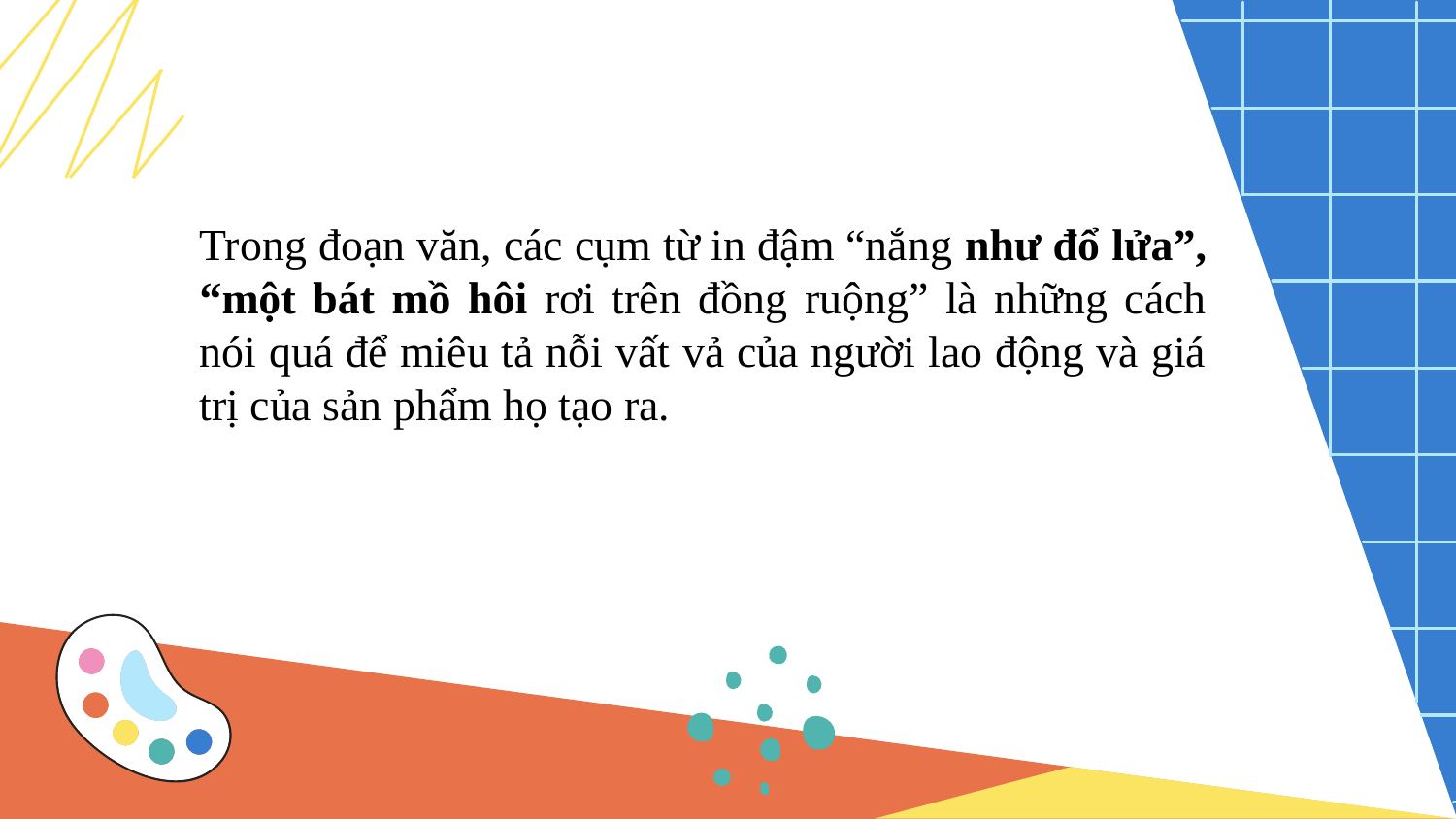

Trong đoạn văn, các cụm từ in đậm “nắng như đổ lửa”, “một bát mồ hôi rơi trên đồng ruộng” là những cách nói quá để miêu tả nỗi vất vả của người lao động và giá trị của sản phẩm họ tạo ra.